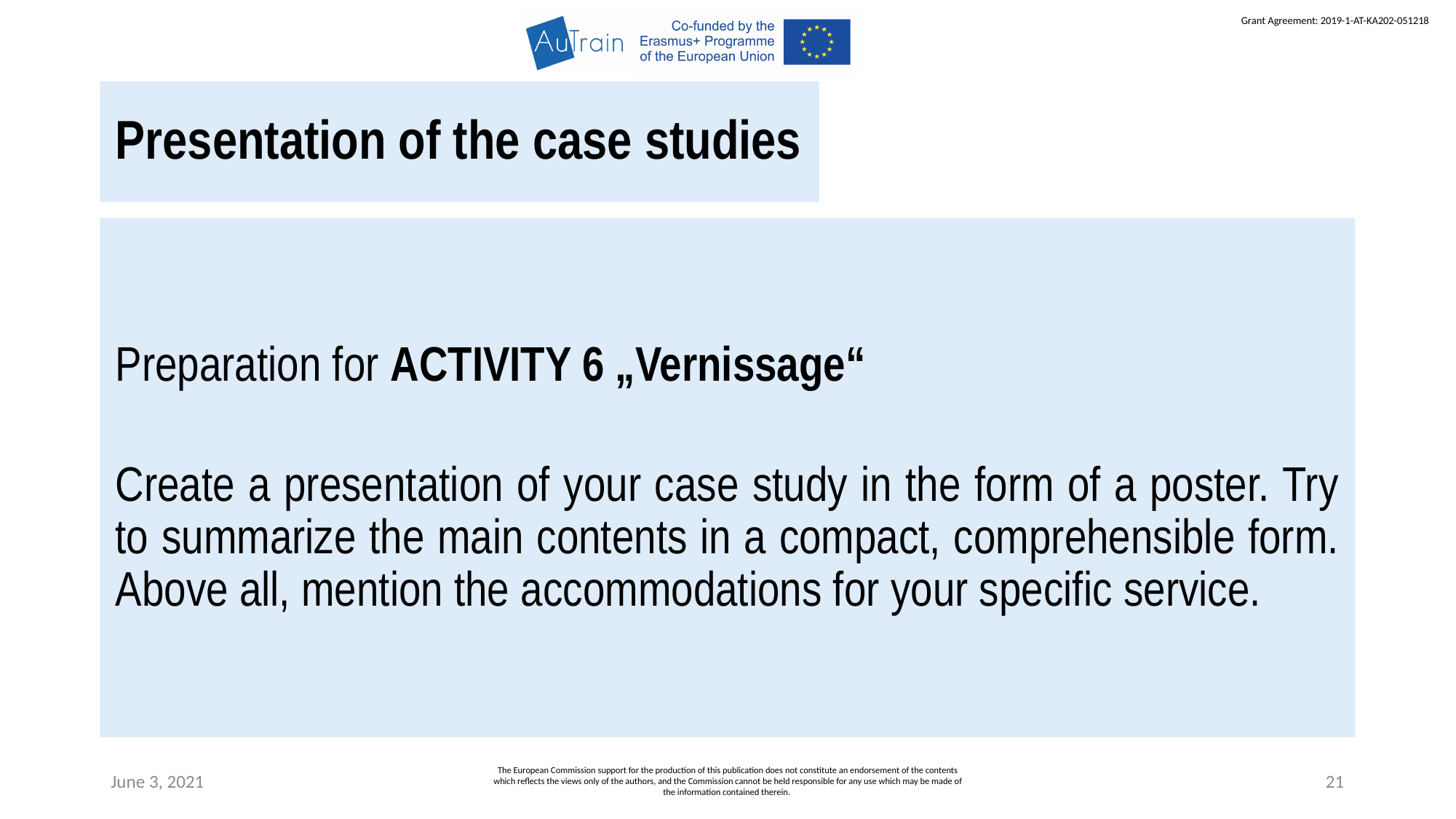

Presentation of the case studies

Preparation for ACTIVITY 6 „Vernissage“

Create a presentation of your case study in the form of a poster. Try to summarize the main contents in a compact, comprehensible form. Above all, mention the accommodations for your specific service.
June 3, 2021
The European Commission support for the production of this publication does not constitute an endorsement of the contents which reflects the views only of the authors, and the Commission cannot be held responsible for any use which may be made of the information contained therein.
21